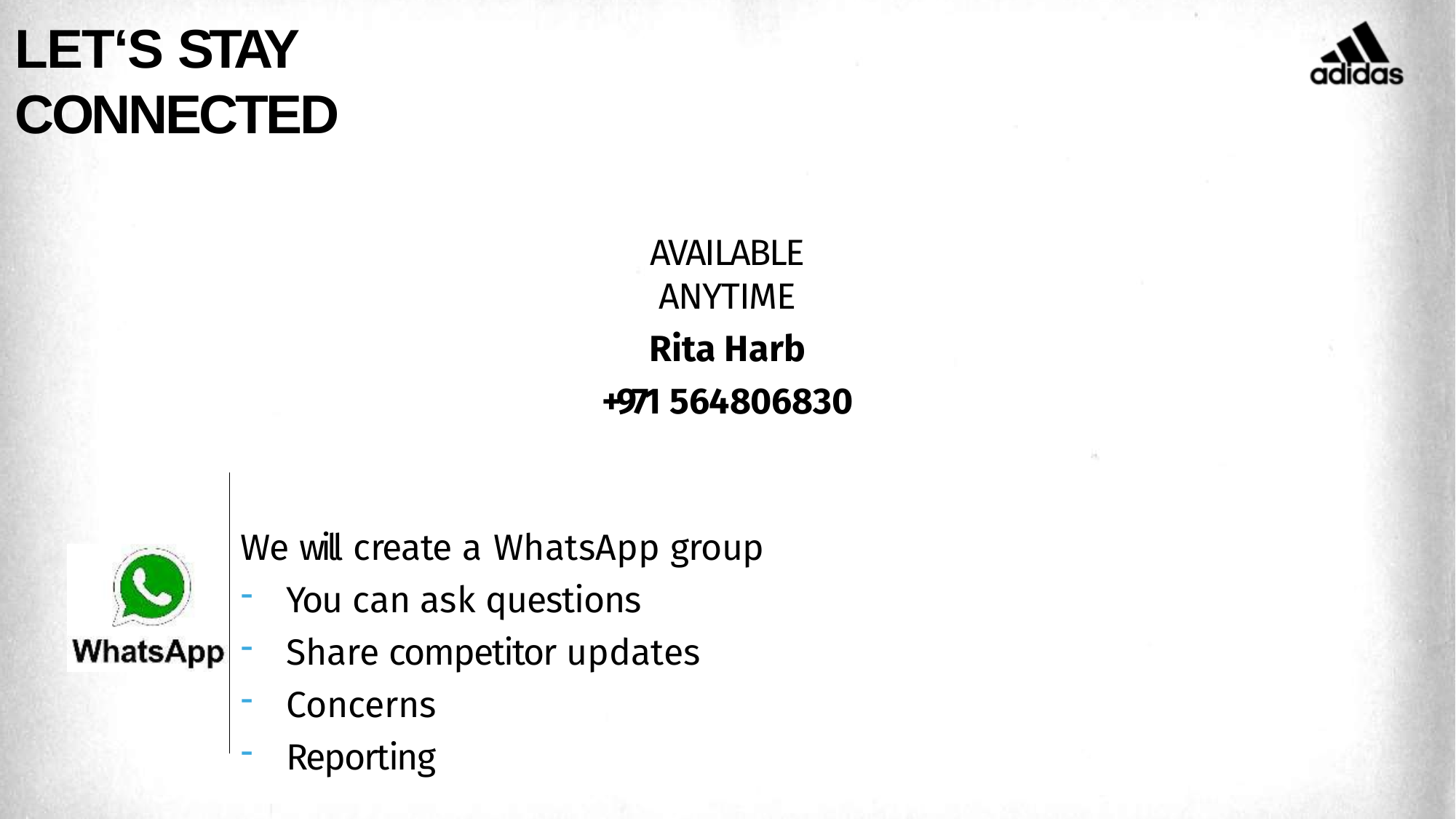

# LET‘S STAY CONNECTED

AVAILABLE ANYTIME
Rita Harb
+971 564806830

We will create a WhatsApp group
You can ask questions
Share competitor updates
Concerns
Reporting